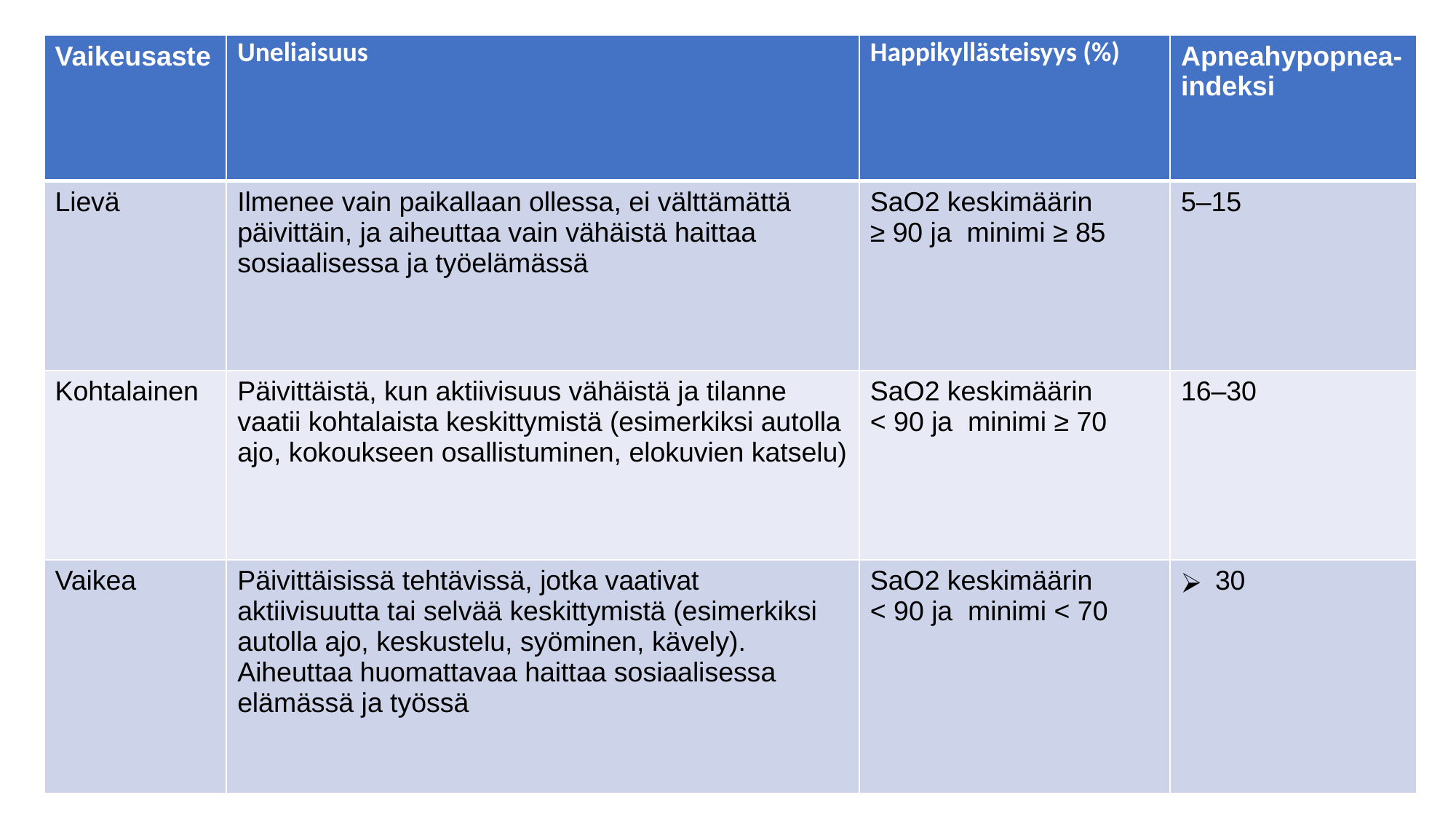

| Vaikeusaste | Uneliaisuus | Happikyllästeisyys (%) | Apneahypopnea-indeksi |
| --- | --- | --- | --- |
| Lievä | Ilmenee vain paikallaan ollessa, ei välttämättä päivittäin, ja aiheuttaa vain vähäistä haittaa sosiaalisessa ja työelämässä | SaO2 keskimäärin ≥ 90 ja  minimi ≥ 85 | 5–15 |
| Kohtalainen | Päivittäistä, kun aktiivisuus vähäistä ja tilanne vaatii kohtalaista keskittymistä (esimerkiksi autolla ajo, kokoukseen osallistuminen, elokuvien katselu) | SaO2 keskimäärin < 90 ja  minimi ≥ 70 | 16–30 |
| Vaikea | Päivittäisissä tehtävissä, jotka vaativat aktiivisuutta tai selvää keskittymistä (esimerkiksi autolla ajo, keskustelu, syöminen, kävely).  Aiheuttaa huomattavaa haittaa sosiaalisessa elämässä ja työssä | SaO2 keskimäärin < 90 ja  minimi < 70 | 30 |